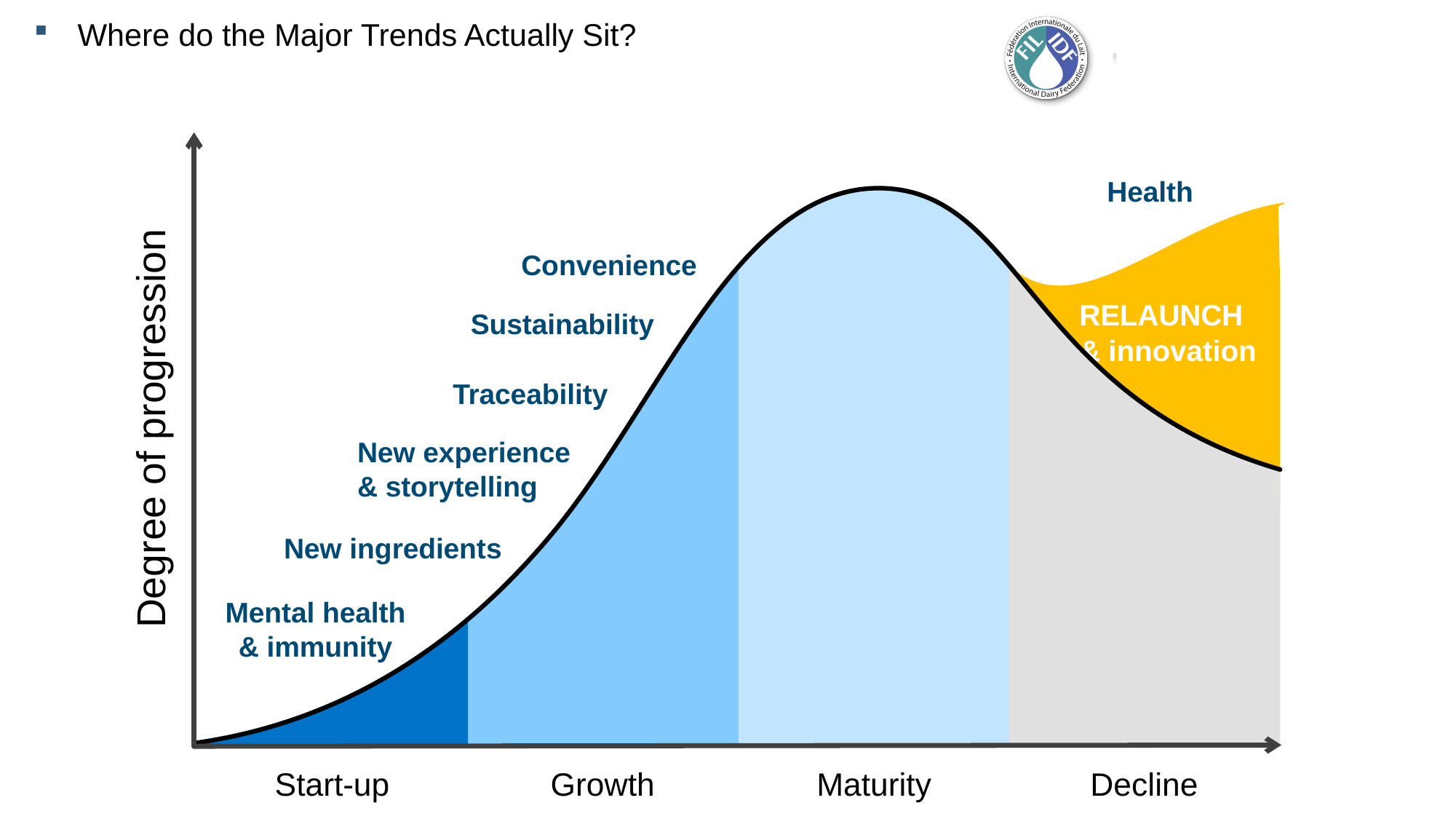

Where do the Major Trends Actually Sit?
#

Health

RELAUNCH
& innovation
Convenience

Sustainability
Traceability
Degree of progression
New experience
& storytelling
New ingredients
Mental health
& immunity

Start-up
Growth
Maturity
Decline
5